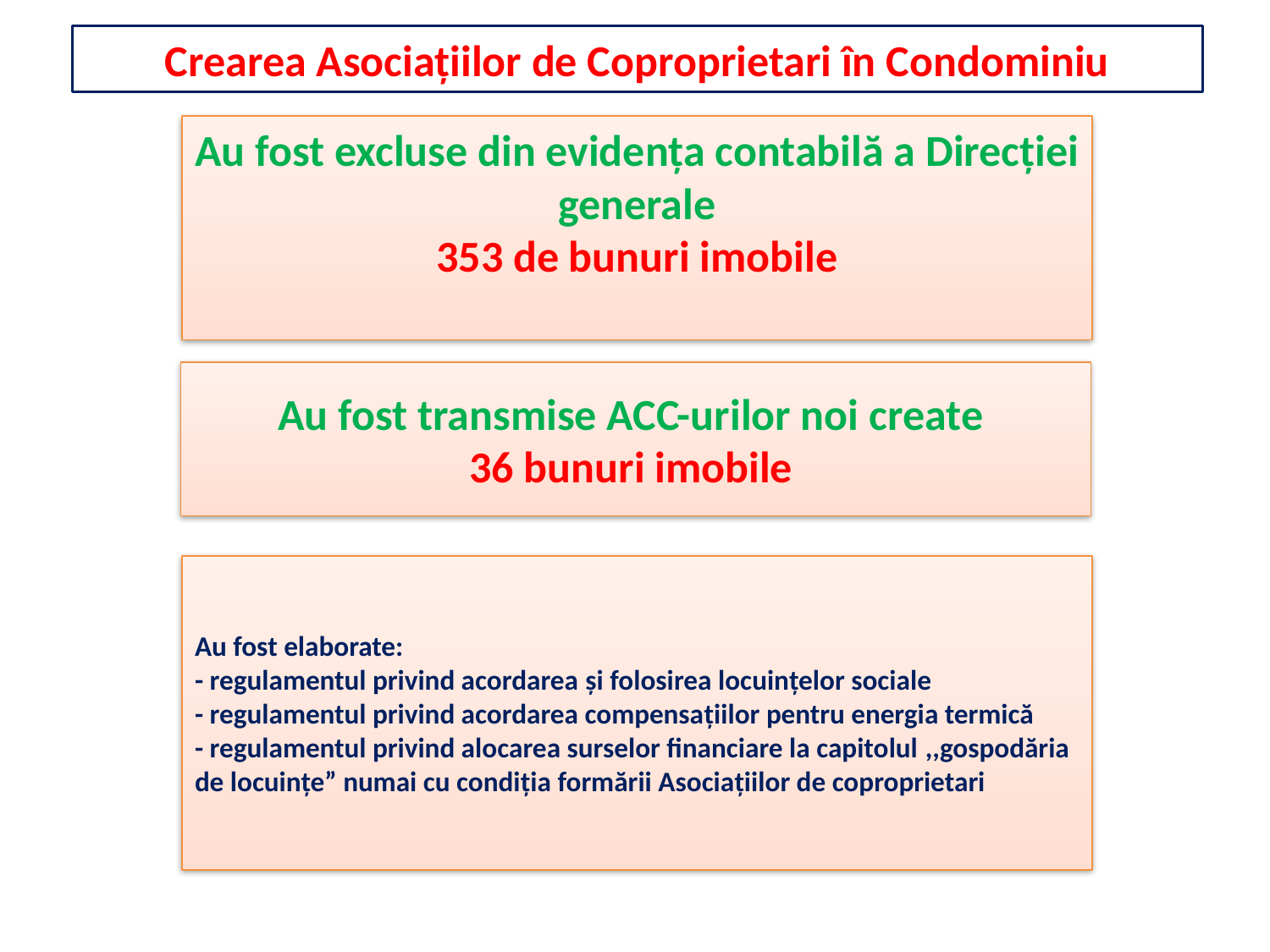

Crearea Asociațiilor de Coproprietari în Condominiu
Au fost excluse din evidența contabilă a Direcției generale
353 de bunuri imobile

Au fost transmise ACC-urilor noi create
36 bunuri imobile
Au fost elaborate:
- regulamentul privind acordarea şi folosirea locuinţelor sociale
- regulamentul privind acordarea compensaţiilor pentru energia termică
- regulamentul privind alocarea surselor financiare la capitolul ,,gospodăria de locuinţe” numai cu condiţia formării Asociaţiilor de coproprietari